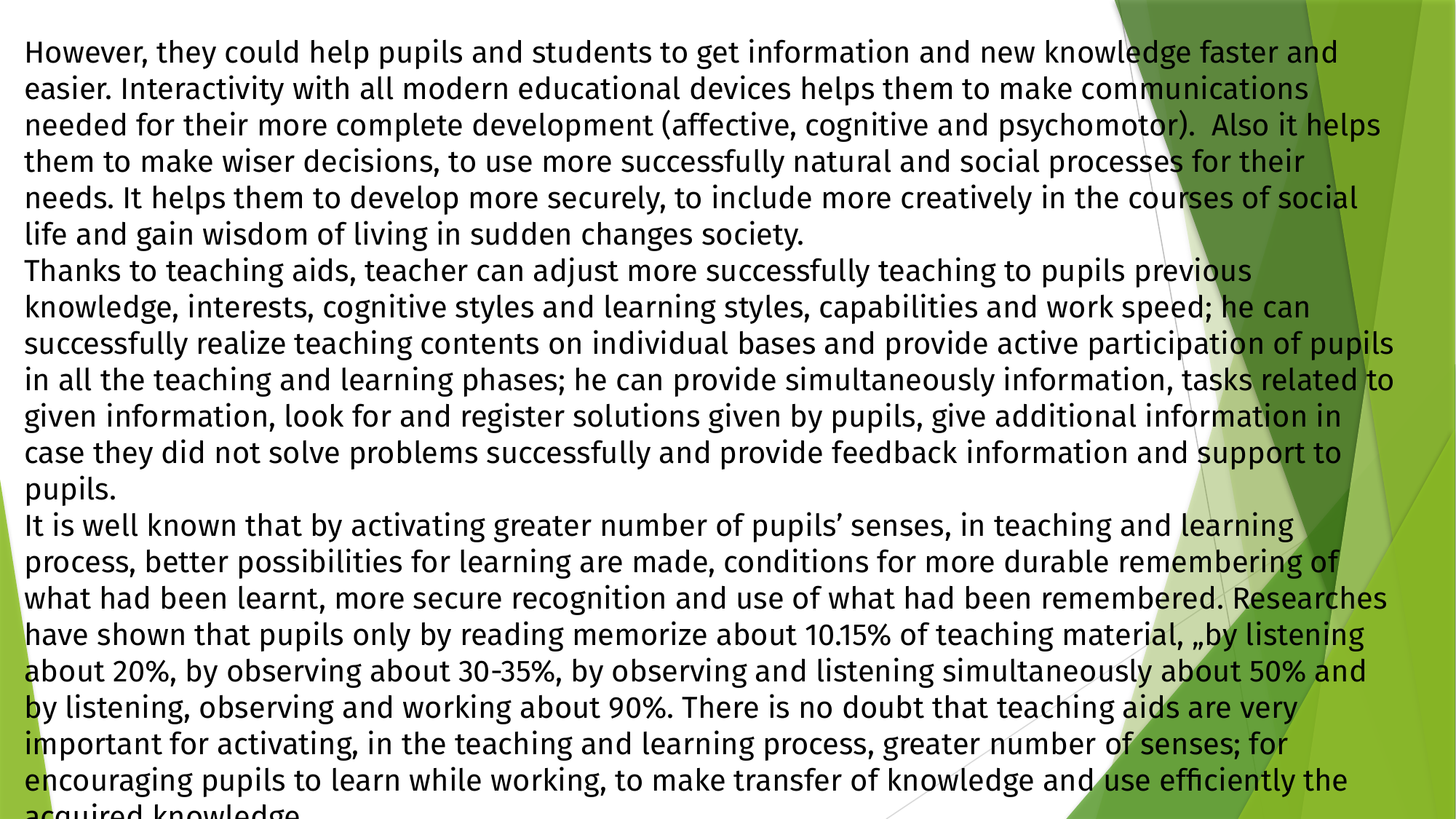

However, they could help pupils and students to get information and new knowledge faster and easier. Interactivity with all modern educational devices helps them to make communications needed for their more complete development (affective, cognitive and psychomotor).  Also it helps them to make wiser decisions, to use more successfully natural and social processes for their needs. It helps them to develop more securely, to include more creatively in the courses of social life and gain wisdom of living in sudden changes society.
Thanks to teaching aids, teacher can adjust more successfully teaching to pupils previous knowledge, interests, cognitive styles and learning styles, capabilities and work speed; he can successfully realize teaching contents on individual bases and provide active participation of pupils in all the teaching and learning phases; he can provide simultaneously information, tasks related to given information, look for and register solutions given by pupils, give additional information in case they did not solve problems successfully and provide feedback information and support to pupils.
It is well known that by activating greater number of pupils’ senses, in teaching and learning process, better possibilities for learning are made, conditions for more durable remembering of what had been learnt, more secure recognition and use of what had been remembered. Researches have shown that pupils only by reading memorize about 10.15% of teaching material, „by listening about 20%, by observing about 30-35%, by observing and listening simultaneously about 50% and by listening, observing and working about 90%. There is no doubt that teaching aids are very important for activating, in the teaching and learning process, greater number of senses; for encouraging pupils to learn while working, to make transfer of knowledge and use efficiently the acquired knowledge.